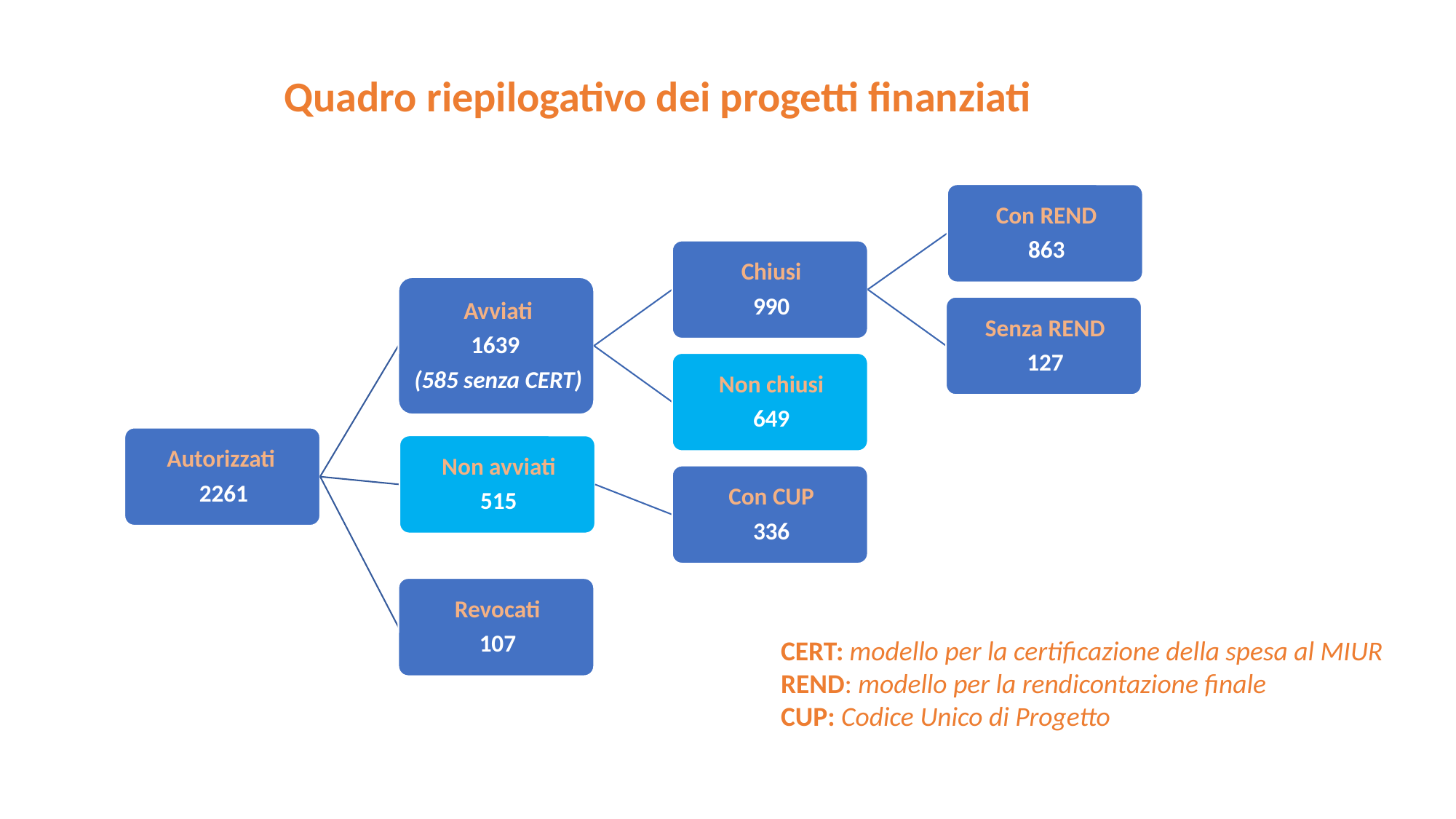

Quadro riepilogativo dei progetti finanziati
Autorizzati
2261

Avviati
1639
(585 senza CERT)

Chiusi
990

Con REND
863

Senza REND
127

Non chiusi
649

Non avviati
515

Con CUP
336

Revocati
107
CERT: modello per la certificazione della spesa al MIUR
REND: modello per la rendicontazione finale
CUP: Codice Unico di Progetto